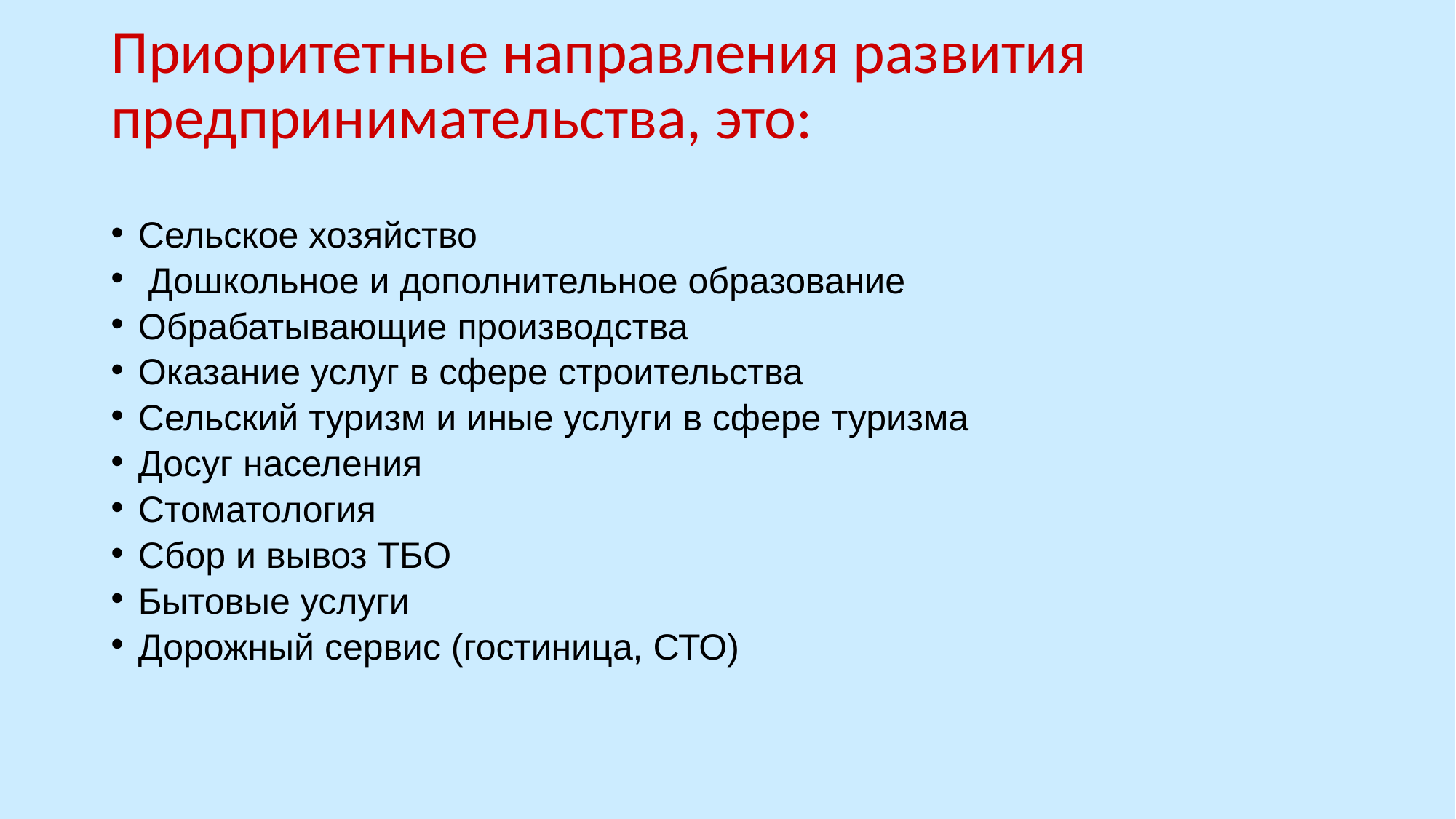

# Приоритетные направления развития предпринимательства, это:
Сельское хозяйство
 Дошкольное и дополнительное образование
Обрабатывающие производства
Оказание услуг в сфере строительства
Сельский туризм и иные услуги в сфере туризма
Досуг населения
Стоматология
Сбор и вывоз ТБО
Бытовые услуги
Дорожный сервис (гостиница, СТО)